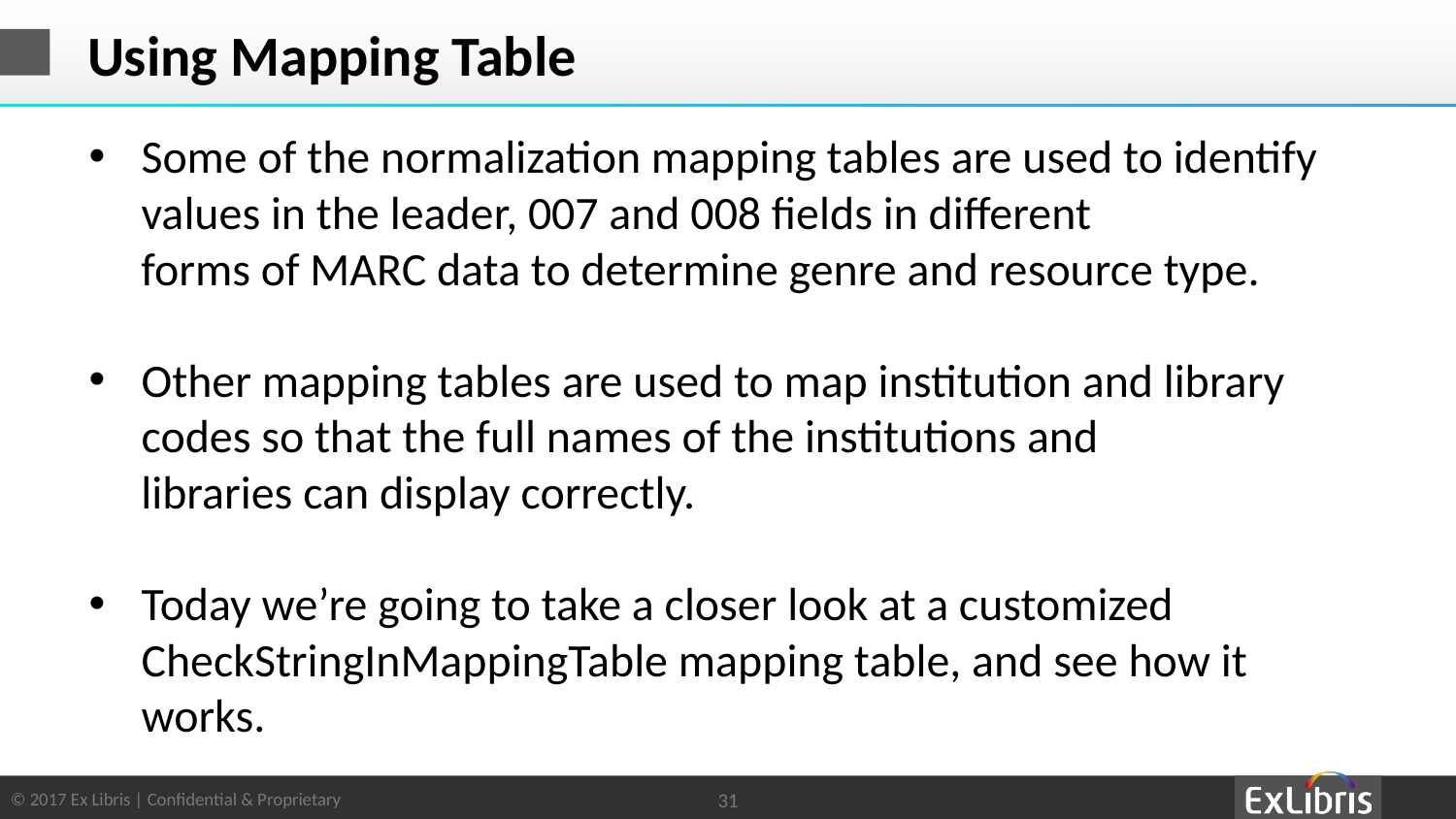

# Using Mapping Table
Some of the normalization mapping tables are used to identify values in the leader, 007 and 008 fields in different
     forms of MARC data to determine genre and resource type.

Other mapping tables are used to map institution and library codes so that the full names of the institutions and
     libraries can display correctly.

Today we’re going to take a closer look at a customized CheckStringInMappingTable mapping table, and see how it works.
31